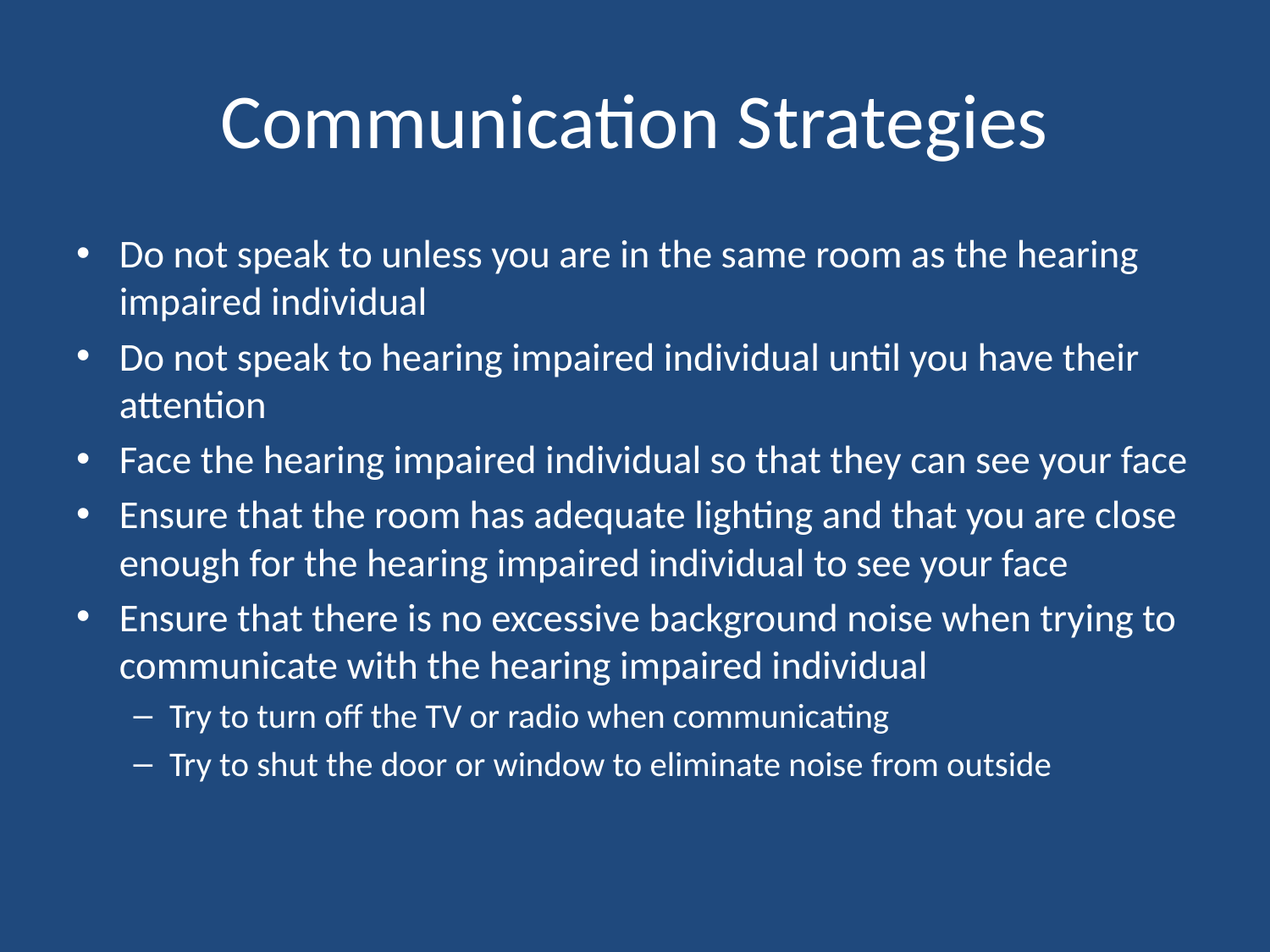

# Communication Strategies
Do not speak to unless you are in the same room as the hearing impaired individual
Do not speak to hearing impaired individual until you have their attention
Face the hearing impaired individual so that they can see your face
Ensure that the room has adequate lighting and that you are close enough for the hearing impaired individual to see your face
Ensure that there is no excessive background noise when trying to communicate with the hearing impaired individual
Try to turn off the TV or radio when communicating
Try to shut the door or window to eliminate noise from outside